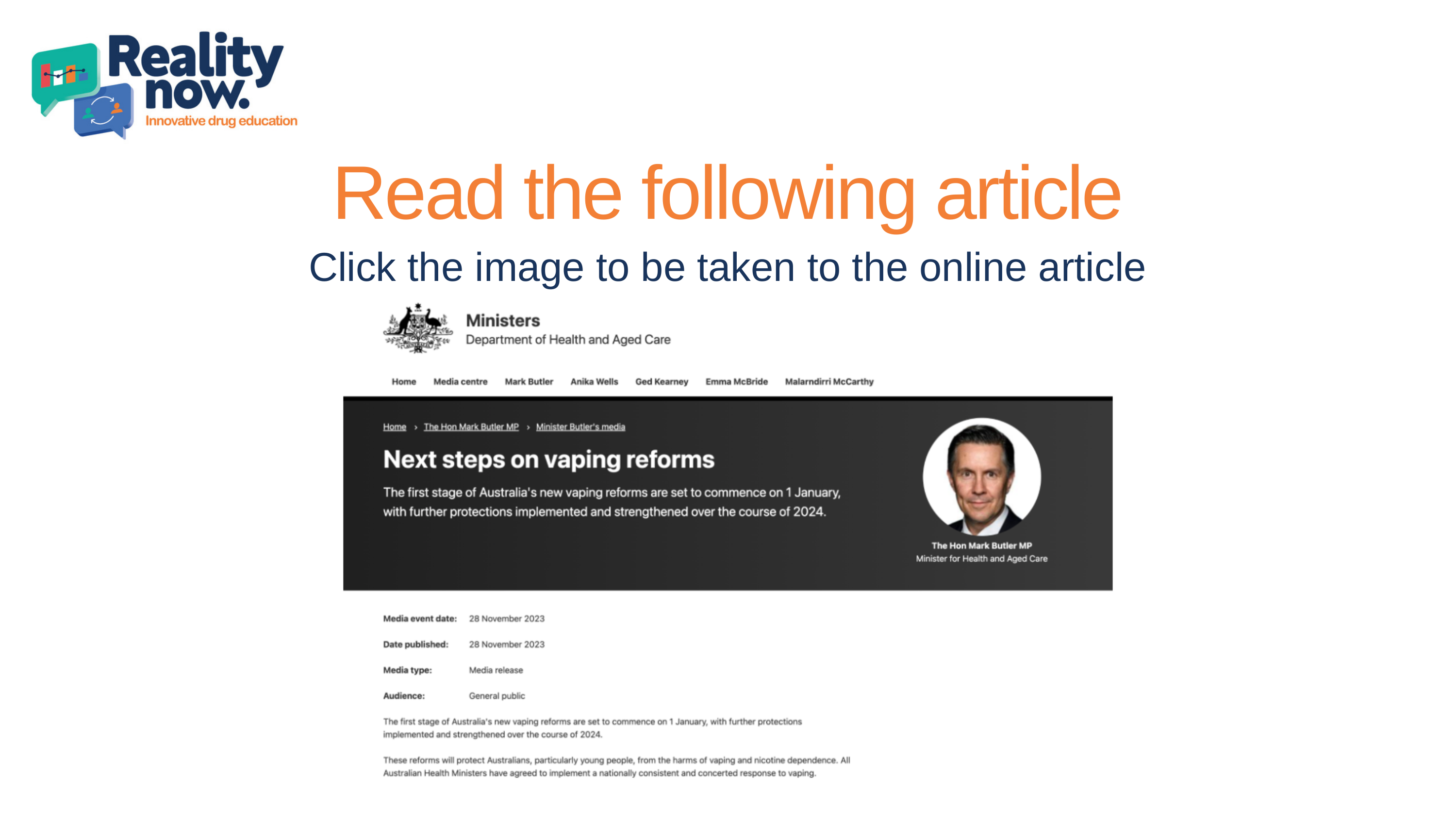

Read the following article
Click the image to be taken to the online article